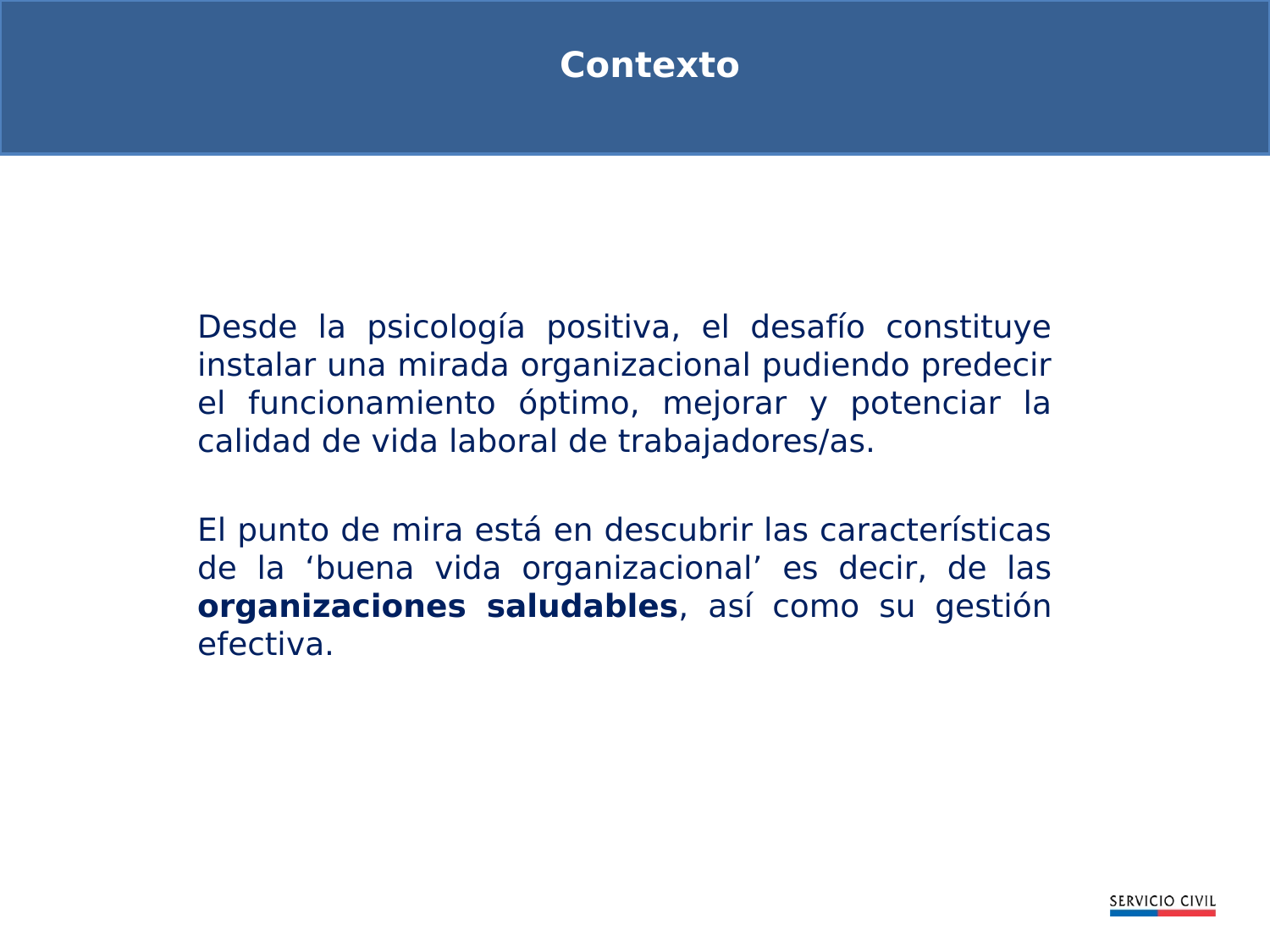

Contexto

Desde la psicología positiva, el desafío constituye instalar una mirada organizacional pudiendo predecir el funcionamiento óptimo, mejorar y potenciar la calidad de vida laboral de trabajadores/as.

El punto de mira está en descubrir las características de la ‘buena vida organizacional’ es decir, de las organizaciones saludables, así como su gestión efectiva.